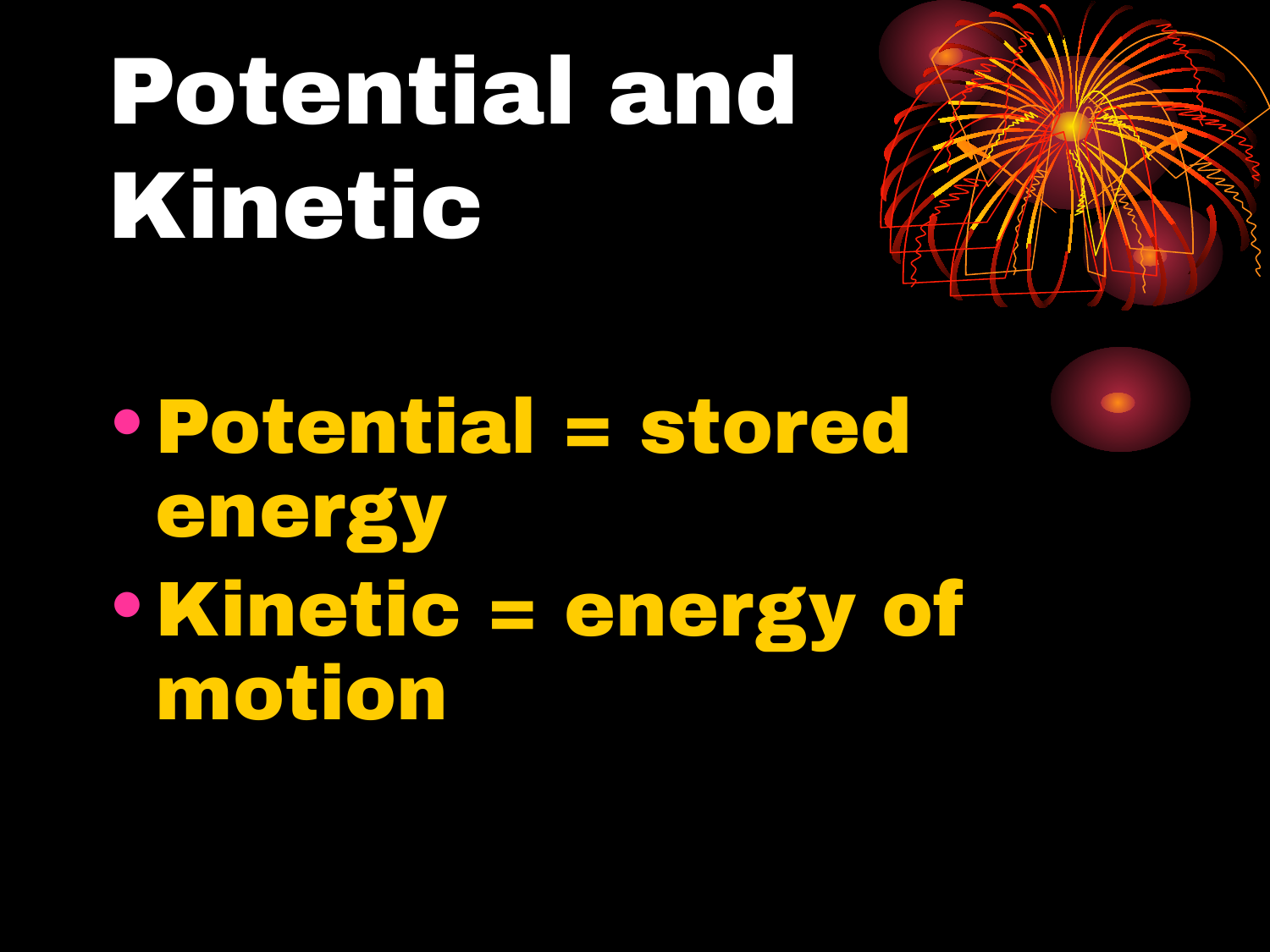

# Potential and Kinetic

Potential = stored energy
Kinetic = energy of motion